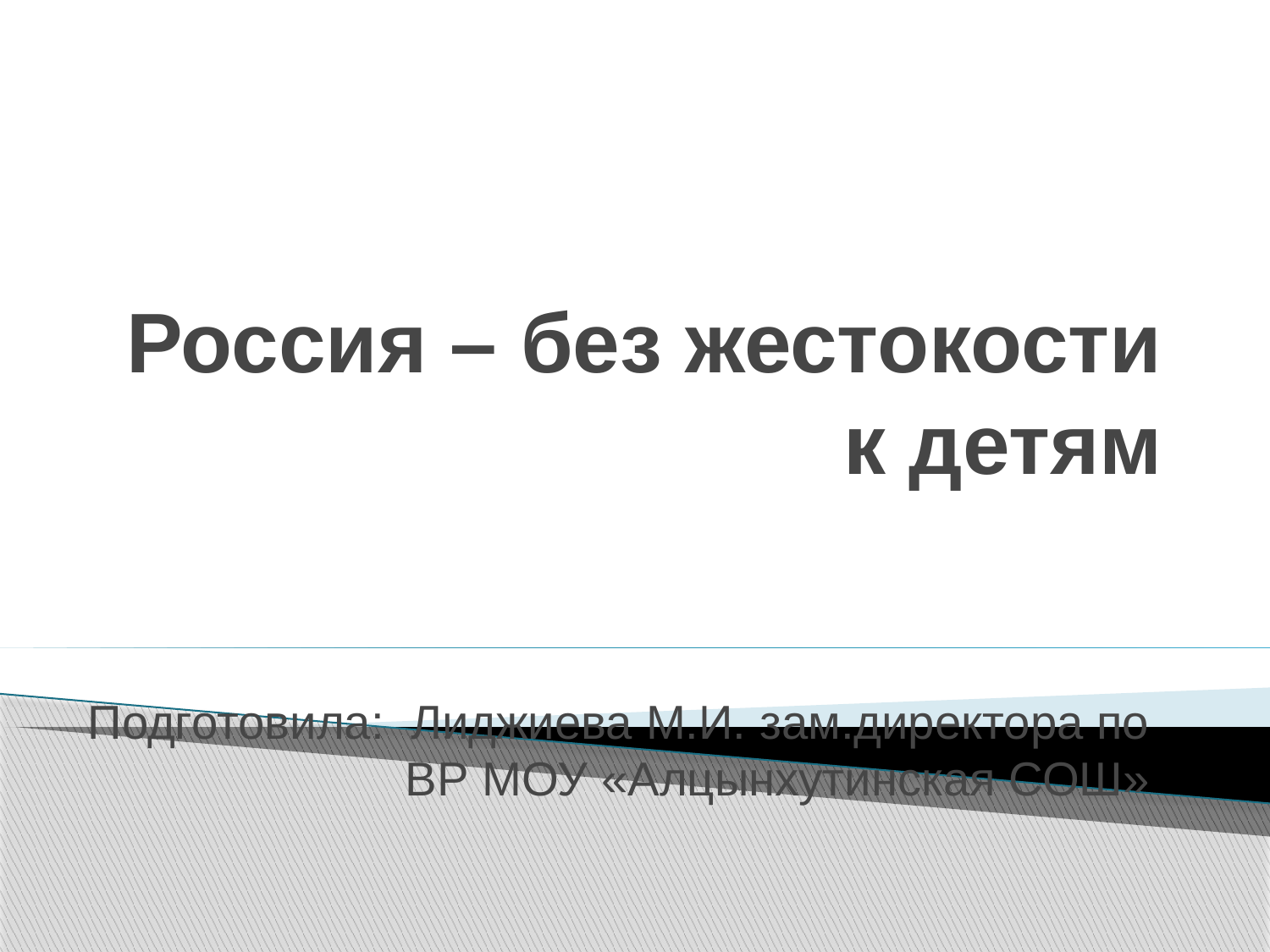

# Россия – без жестокости к детям
Подготовила:  Лиджиева М.И. зам.директора по ВР МОУ «Алцынхутинская СОШ»